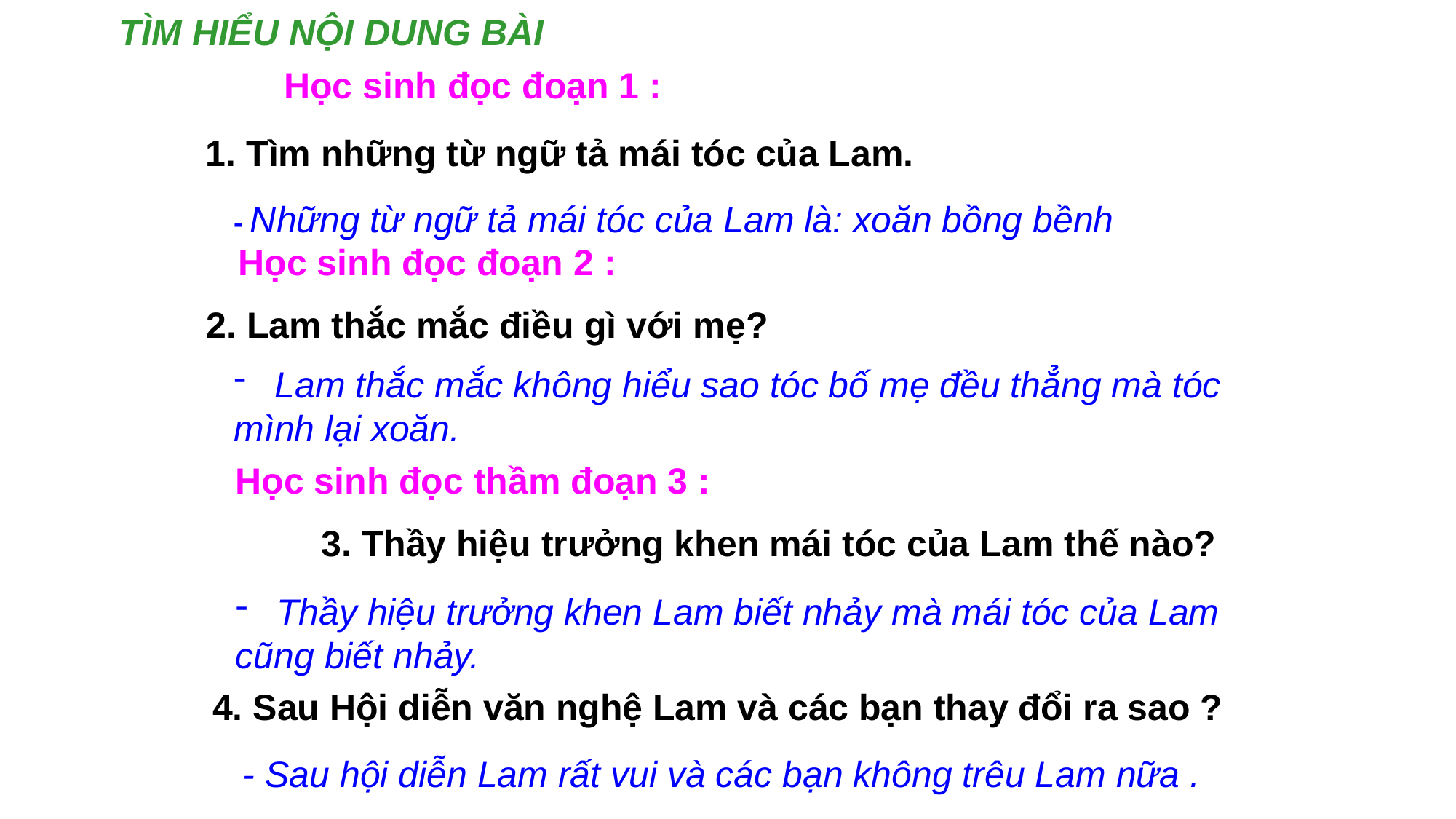

1. Tìm những từ ngữ tả mái tóc của Lam.
      Học sinh đọc đoạn 1 :
 2. Lam thắc mắc điều gì với mẹ?
      Học sinh đọc đoạn 2 :
TÌM HIỂU NỘI DUNG BÀI
 3. Thầy hiệu trưởng khen mái tóc của Lam thế nào?
 4. Sau Hội diễn văn nghệ Lam và các bạn thay đổi ra sao ?
      Học sinh đọc thầm đoạn 3 :
- Những từ ngữ tả mái tóc của Lam là: xoăn bồng bềnh

Lam thắc mắc không hiểu sao tóc bố mẹ đều thẳng mà tóc
mình lại xoăn.
Thầy hiệu trưởng khen Lam biết nhảy mà mái tóc của Lam
cũng biết nhảy.

- Sau hội diễn Lam rất vui và các bạn không trêu Lam nữa .